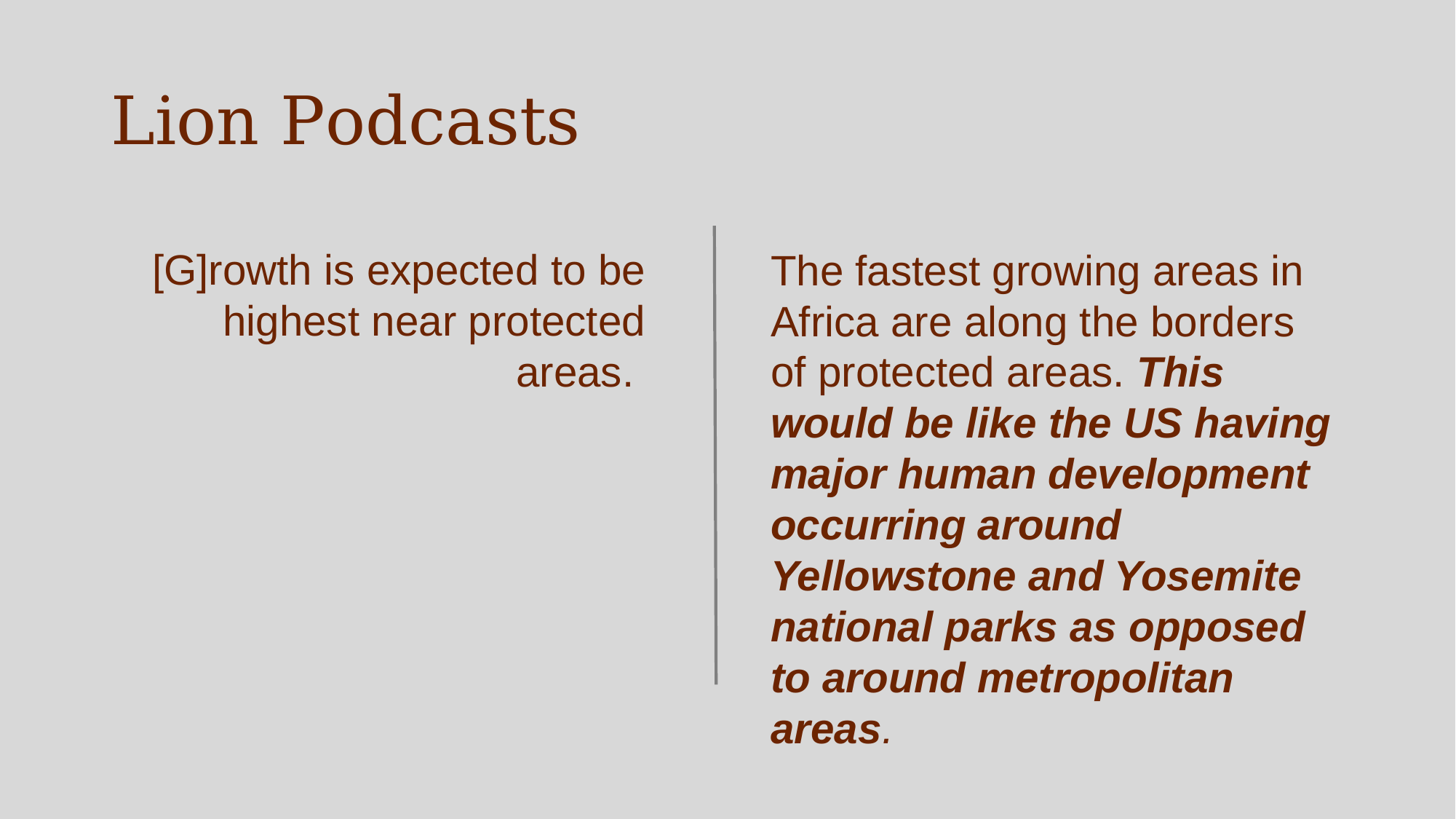

# Lion Podcasts
[G]rowth is expected to be highest near protected areas.
The fastest growing areas in Africa are along the borders of protected areas. This would be like the US having major human development occurring around Yellowstone and Yosemite national parks as opposed to around metropolitan areas.